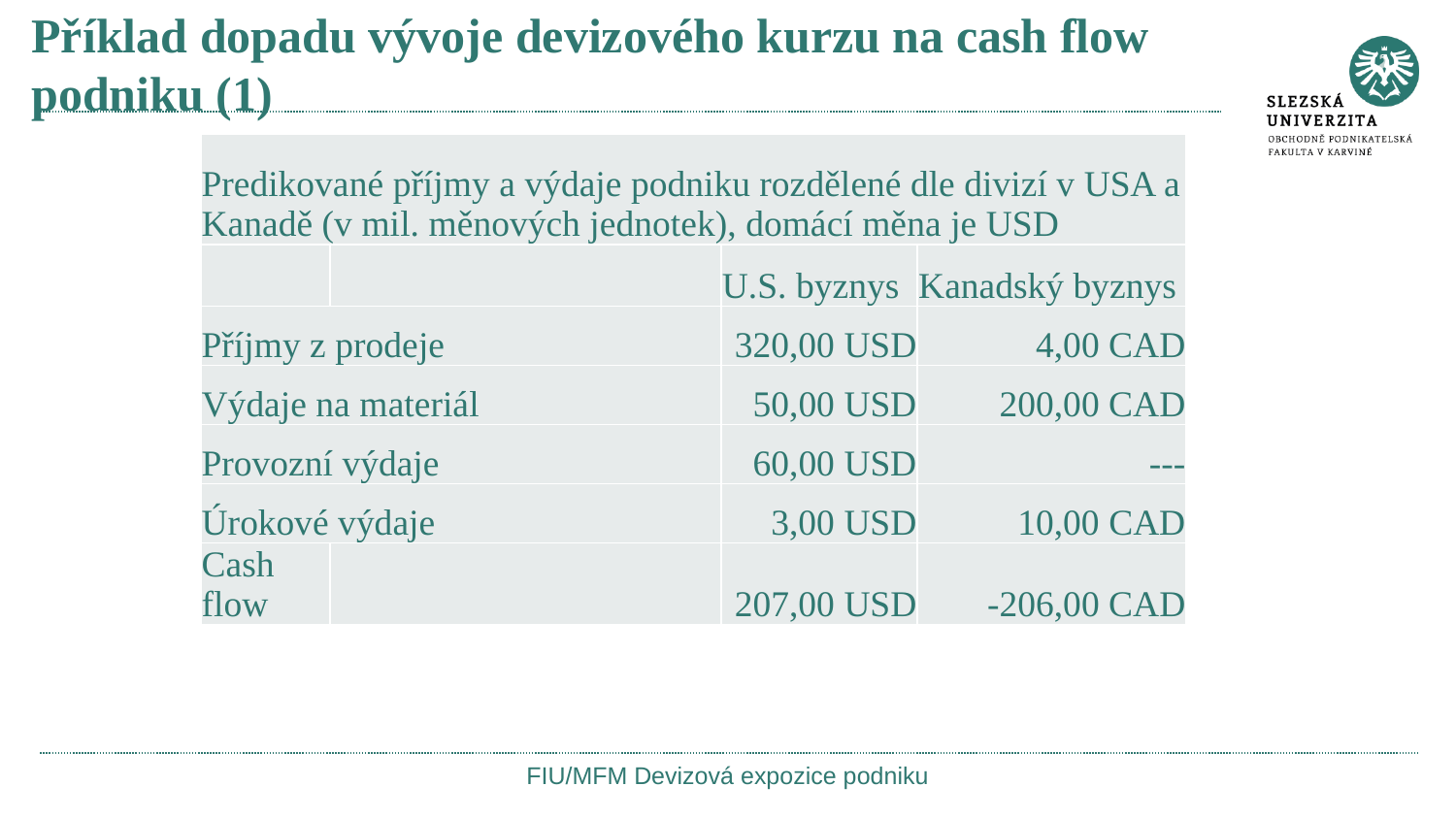

# Příklad dopadu vývoje devizového kurzu na cash flow podniku (1)
| Predikované příjmy a výdaje podniku rozdělené dle divizí v USA a Kanadě (v mil. měnových jednotek), domácí měna je USD |  |  |  |
| --- | --- | --- | --- |
|  |  | U.S. byznys | Kanadský byznys |
| Příjmy z prodeje |  | 320,00 USD | 4,00 CAD |
| Výdaje na materiál |  | 50,00 USD | 200,00 CAD |
| Provozní výdaje |  | 60,00 USD | --- |
| Úrokové výdaje |  | 3,00 USD | 10,00 CAD |
| Cash flow |  | 207,00 USD | -206,00 CAD |
FIU/MFM Devizová expozice podniku